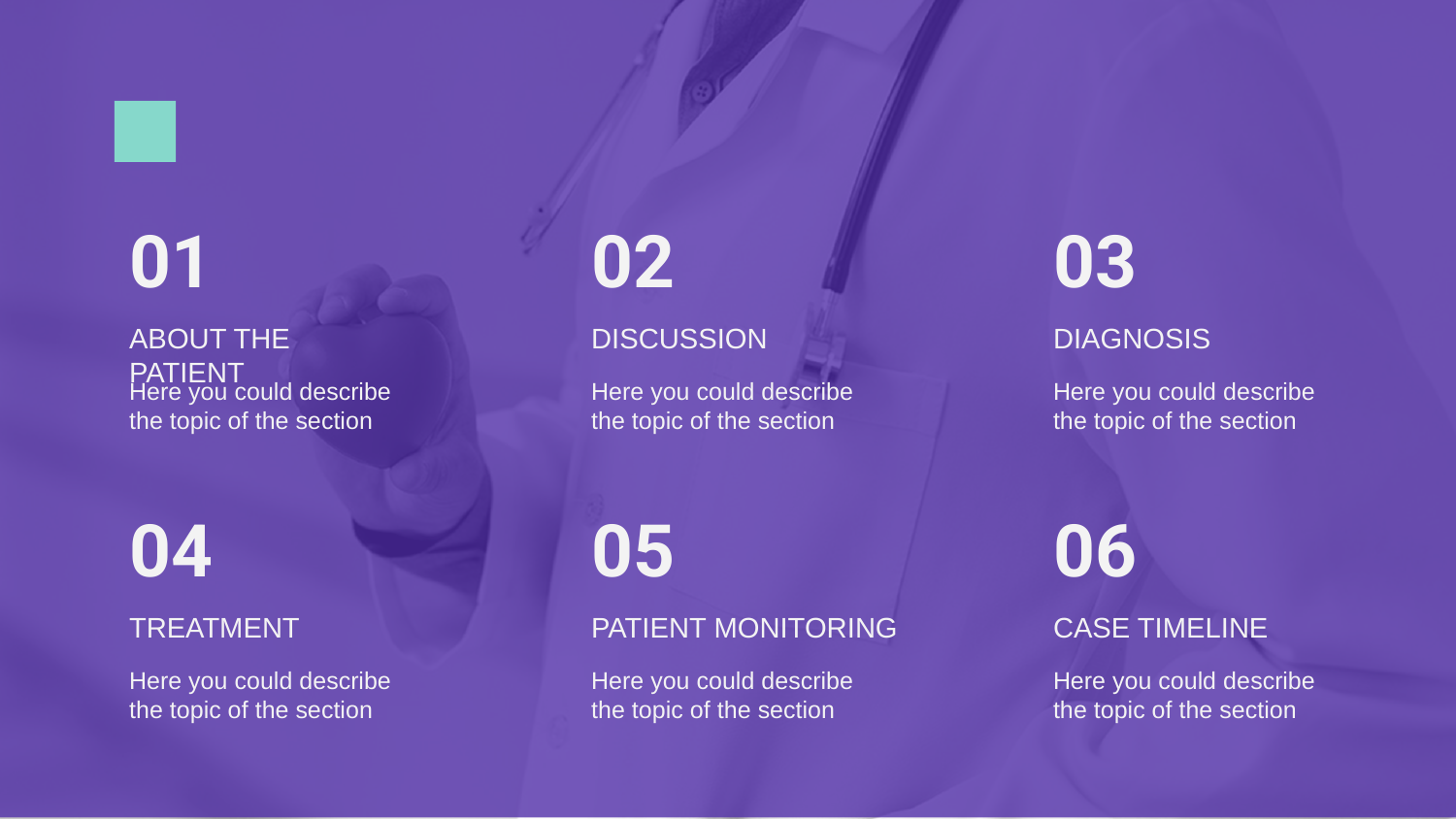

# 01
02
03
ABOUT THE PATIENT
DISCUSSION
DIAGNOSIS
Here you could describe the topic of the section
Here you could describe the topic of the section
Here you could describe the topic of the section
04
05
06
TREATMENT
PATIENT MONITORING
CASE TIMELINE
Here you could describe the topic of the section
Here you could describe the topic of the section
Here you could describe the topic of the section